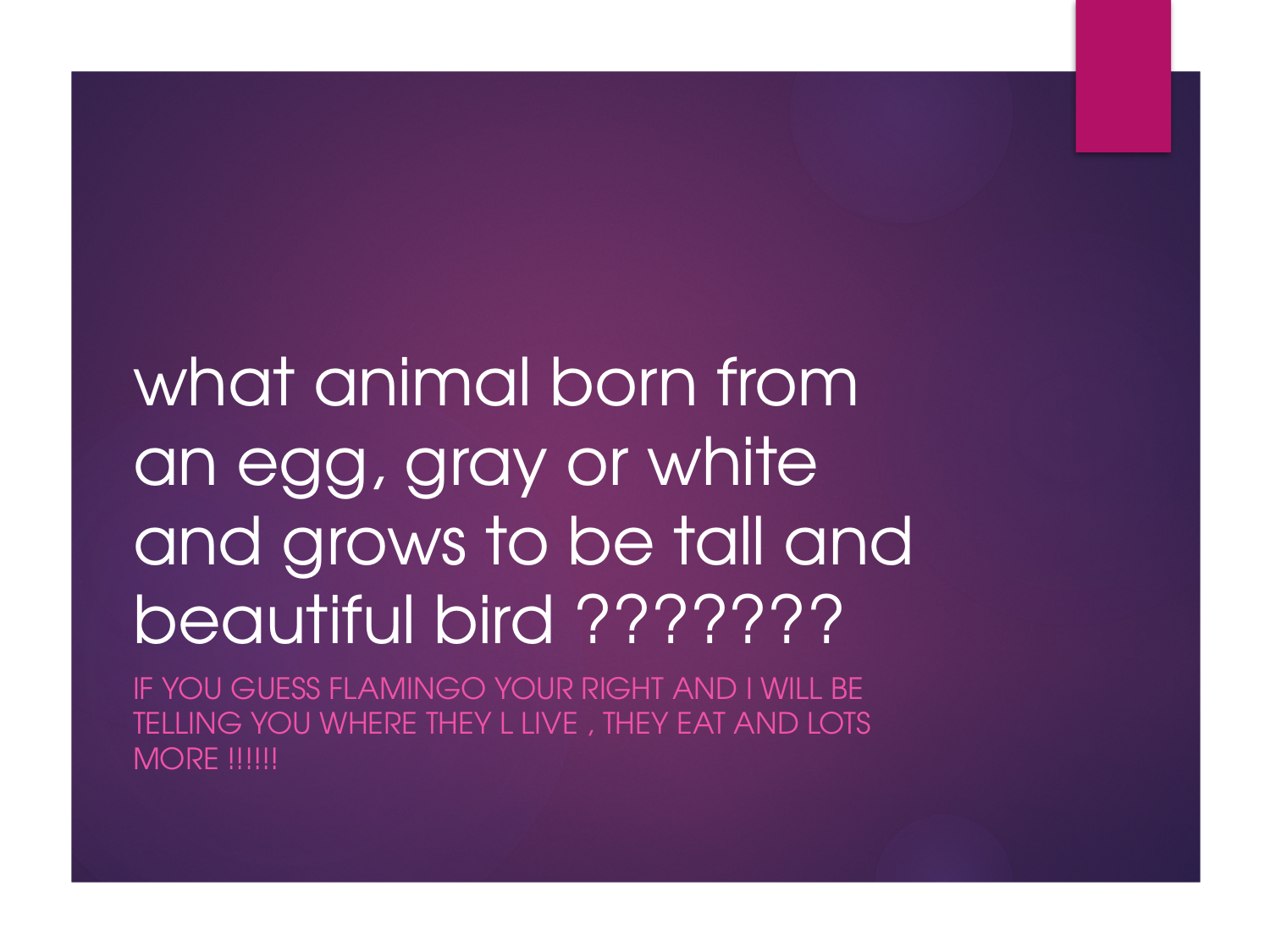

# what animal born from an egg, gray or white and grows to be tall and beautiful bird ???????
If you guess flamingo your right and I will be telling you where they l live , they eat and lots more !!!!!!